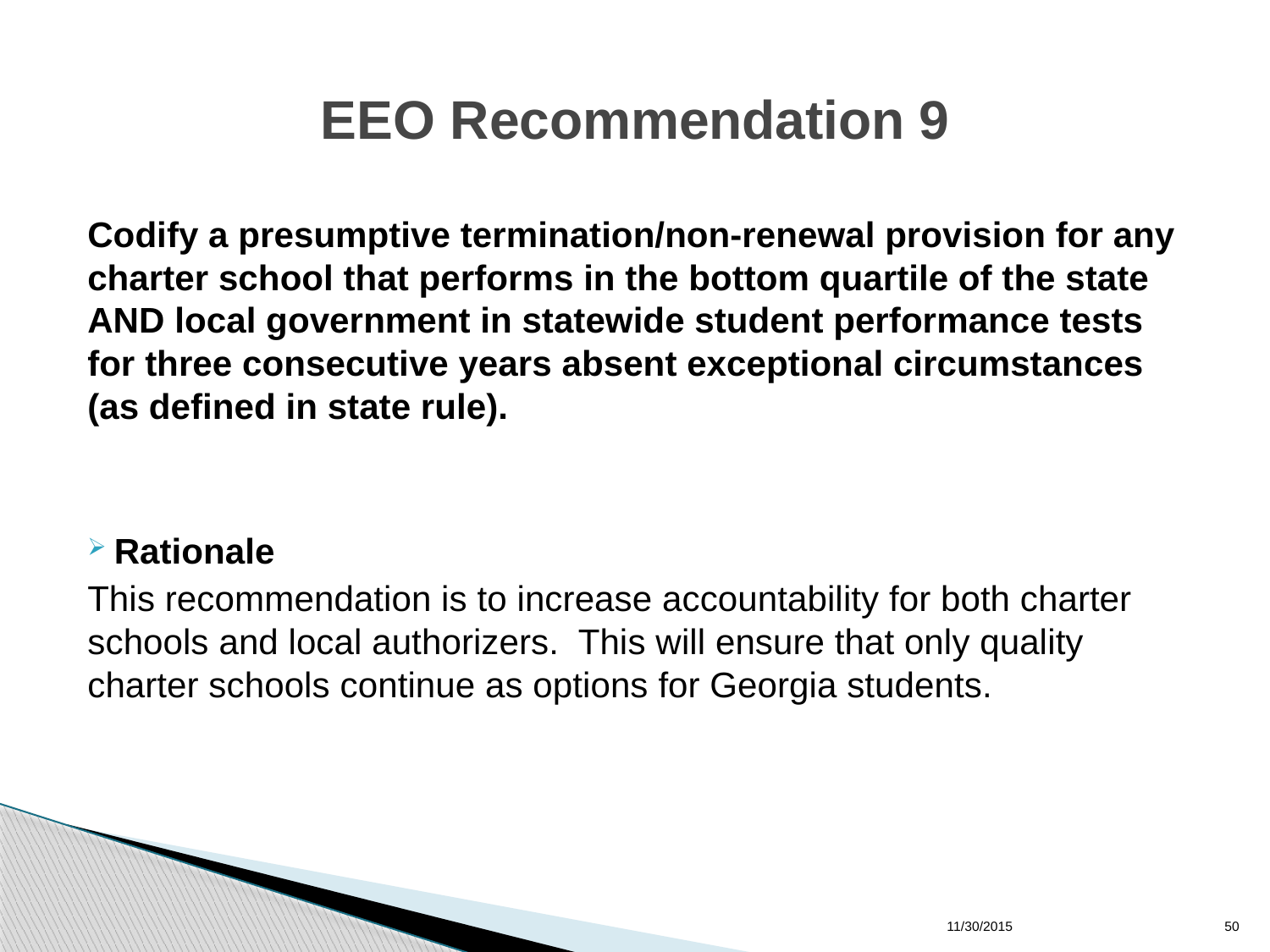

# EEO Recommendation 9
Codify a presumptive termination/non-renewal provision for any charter school that performs in the bottom quartile of the state AND local government in statewide student performance tests for three consecutive years absent exceptional circumstances (as defined in state rule).

Rationale
This recommendation is to increase accountability for both charter schools and local authorizers.  This will ensure that only quality charter schools continue as options for Georgia students.
11/30/2015
50